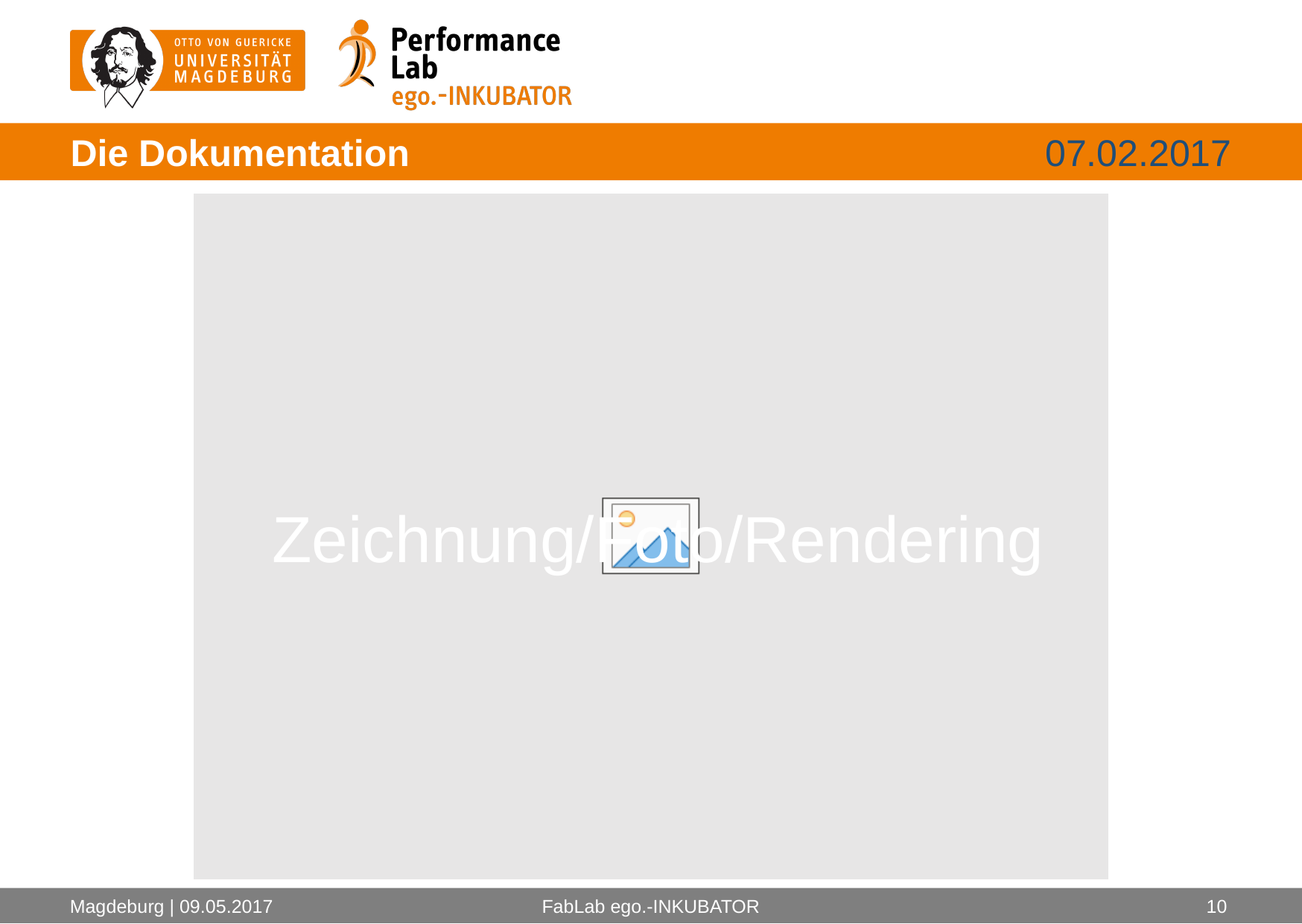

# Die Dokumentation
07.02.2017

Magdeburg | 09.05.2017
FabLab ego.-INKUBATOR
10